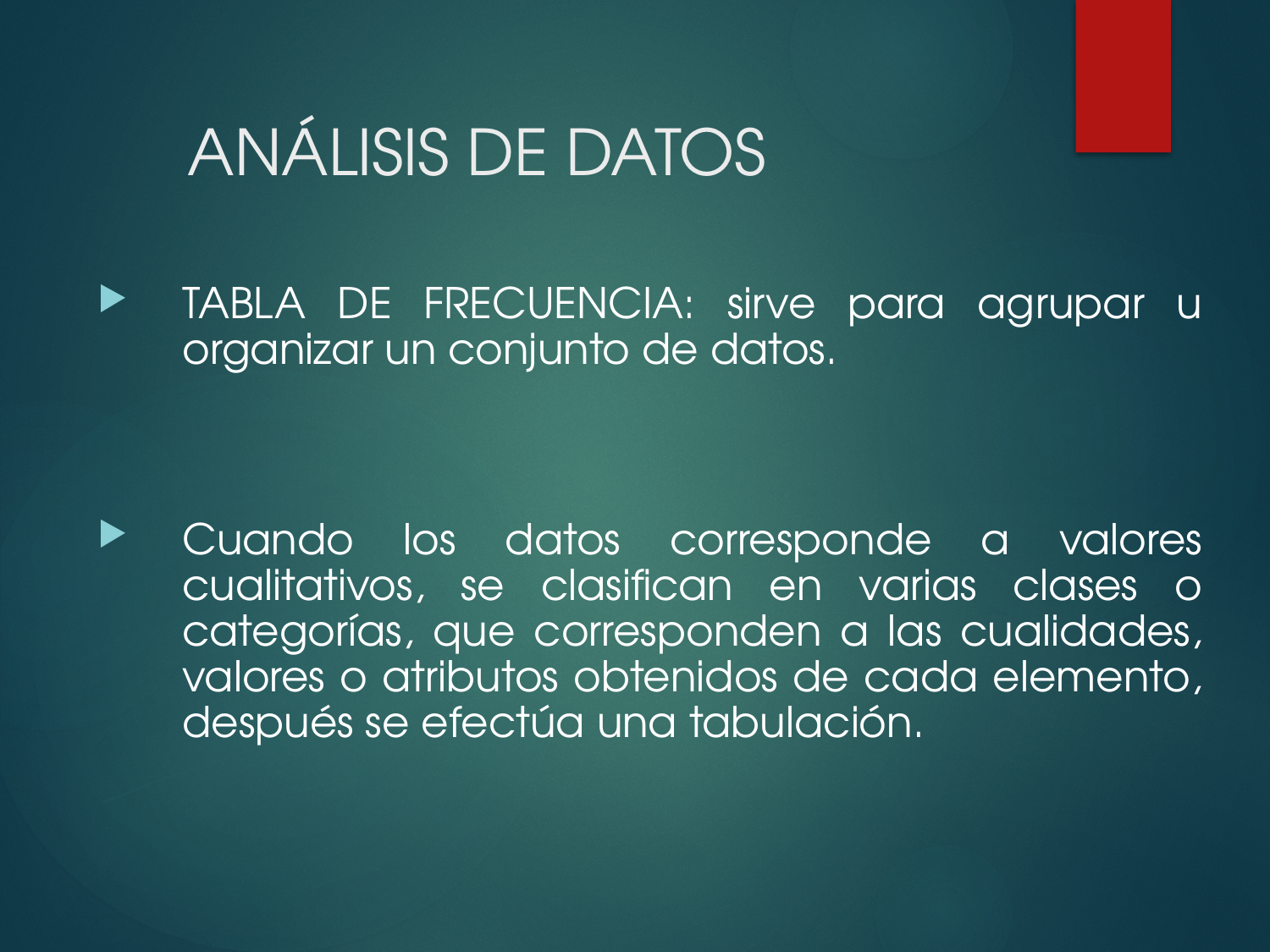

# ANÁLISIS DE DATOS
TABLA DE FRECUENCIA: sirve para agrupar u organizar un conjunto de datos.

Cuando los datos corresponde a valores cualitativos, se clasifican en varias clases o categorías, que corresponden a las cualidades, valores o atributos obtenidos de cada elemento, después se efectúa una tabulación.